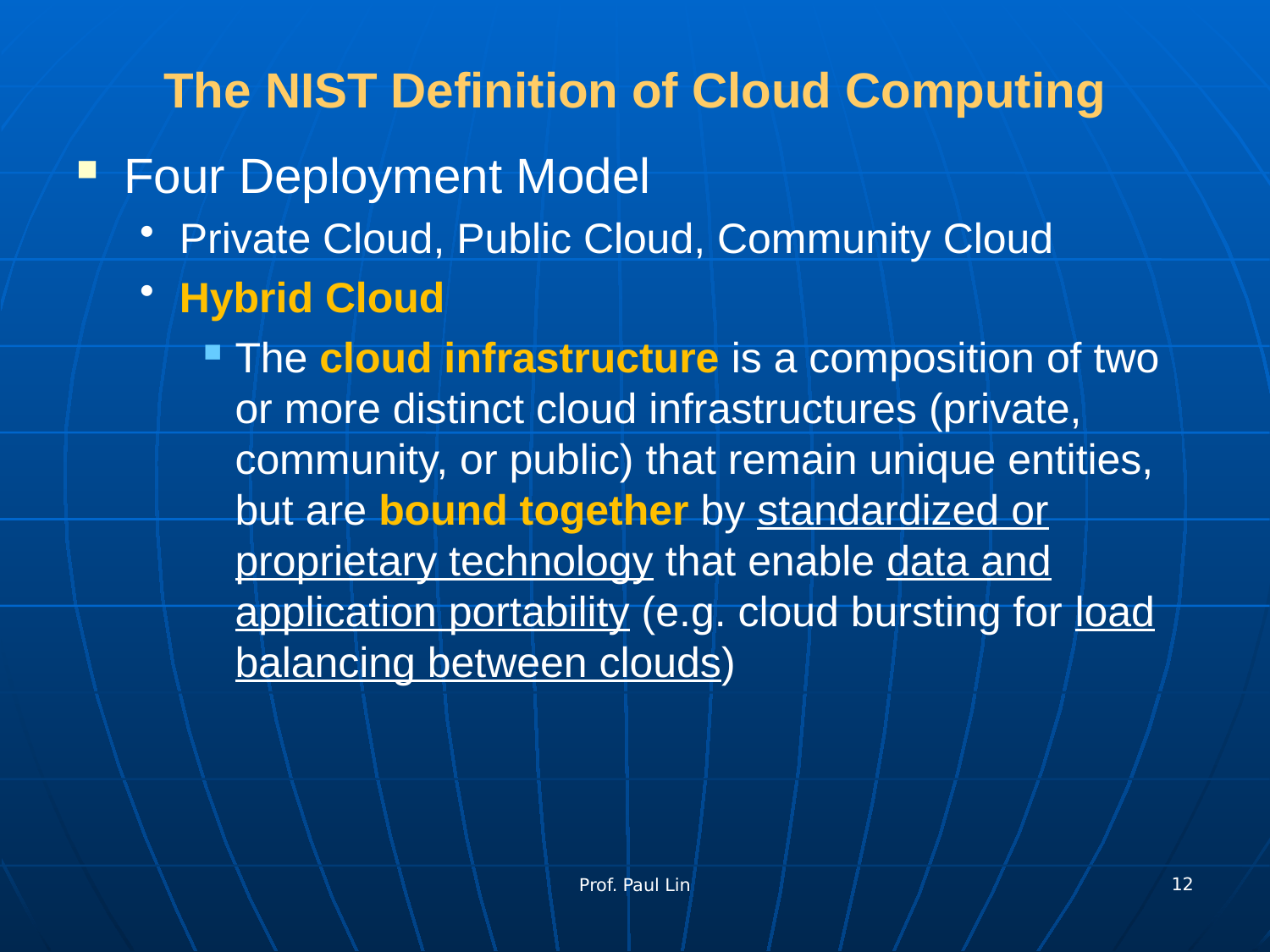

# The NIST Definition of Cloud Computing
Four Deployment Model
Private Cloud, Public Cloud, Community Cloud
Hybrid Cloud
The cloud infrastructure is a composition of two or more distinct cloud infrastructures (private, community, or public) that remain unique entities, but are bound together by standardized or proprietary technology that enable data and application portability (e.g. cloud bursting for load balancing between clouds)

12
Prof. Paul Lin